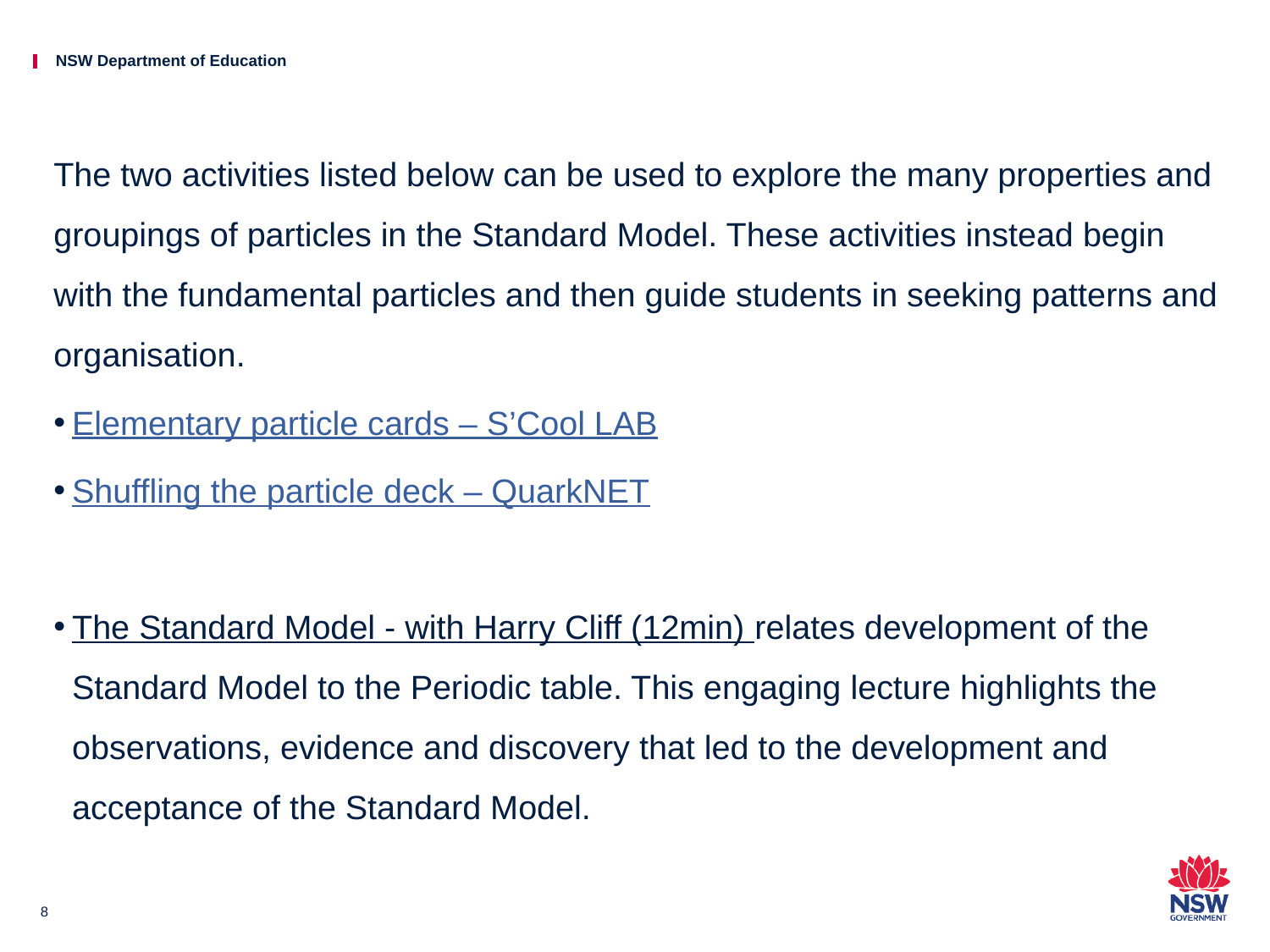

The two activities listed below can be used to explore the many properties and groupings of particles in the Standard Model. These activities instead begin with the fundamental particles and then guide students in seeking patterns and organisation.
Elementary particle cards – S’Cool LAB
Shuffling the particle deck – QuarkNET

The Standard Model - with Harry Cliff (12min) relates development of the Standard Model to the Periodic table. This engaging lecture highlights the observations, evidence and discovery that led to the development and acceptance of the Standard Model.

8